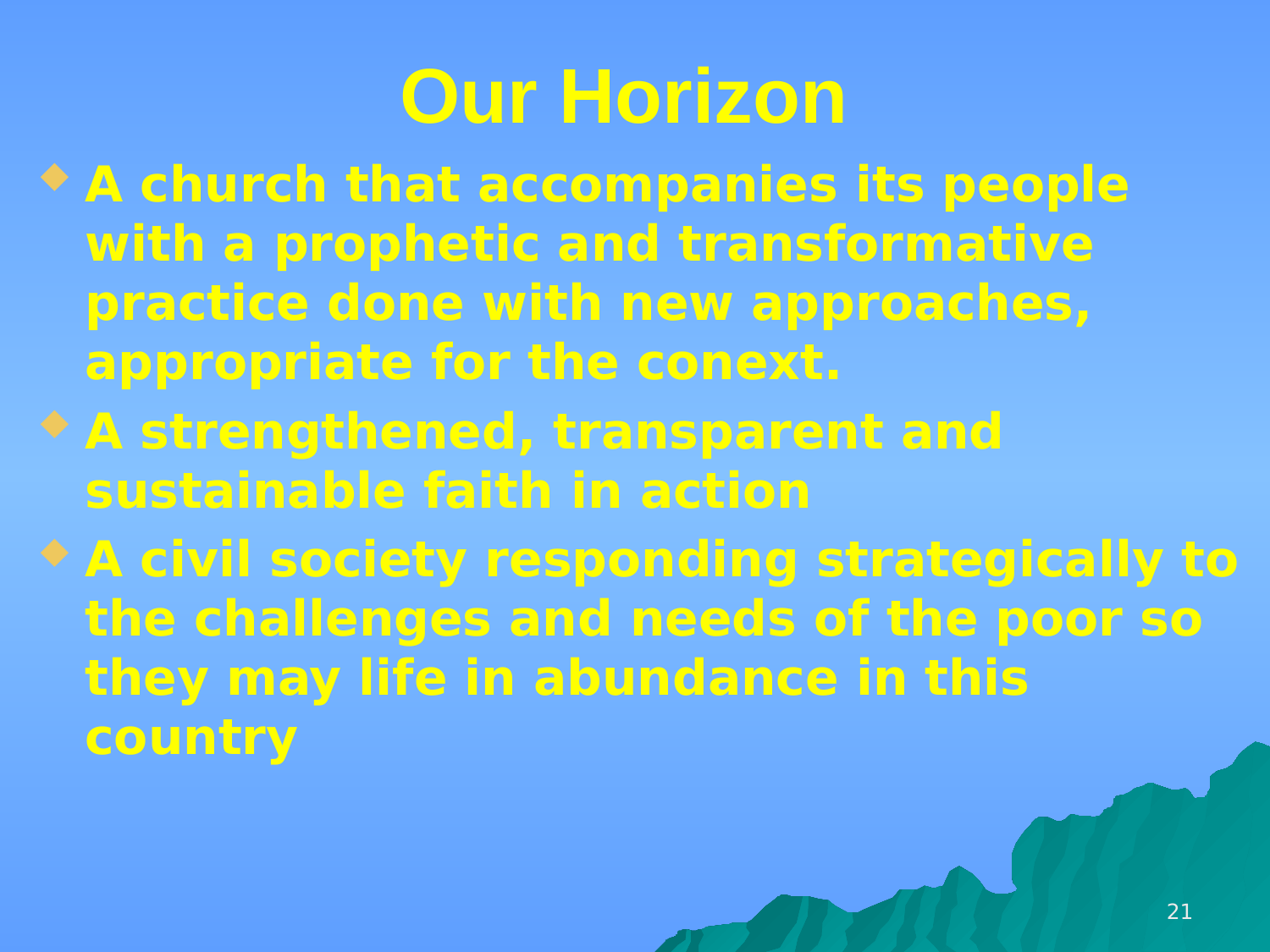

# Our Horizon
A church that accompanies its people with a prophetic and transformative practice done with new approaches, appropriate for the conext.
A strengthened, transparent and sustainable faith in action
A civil society responding strategically to the challenges and needs of the poor so they may life in abundance in this country
21